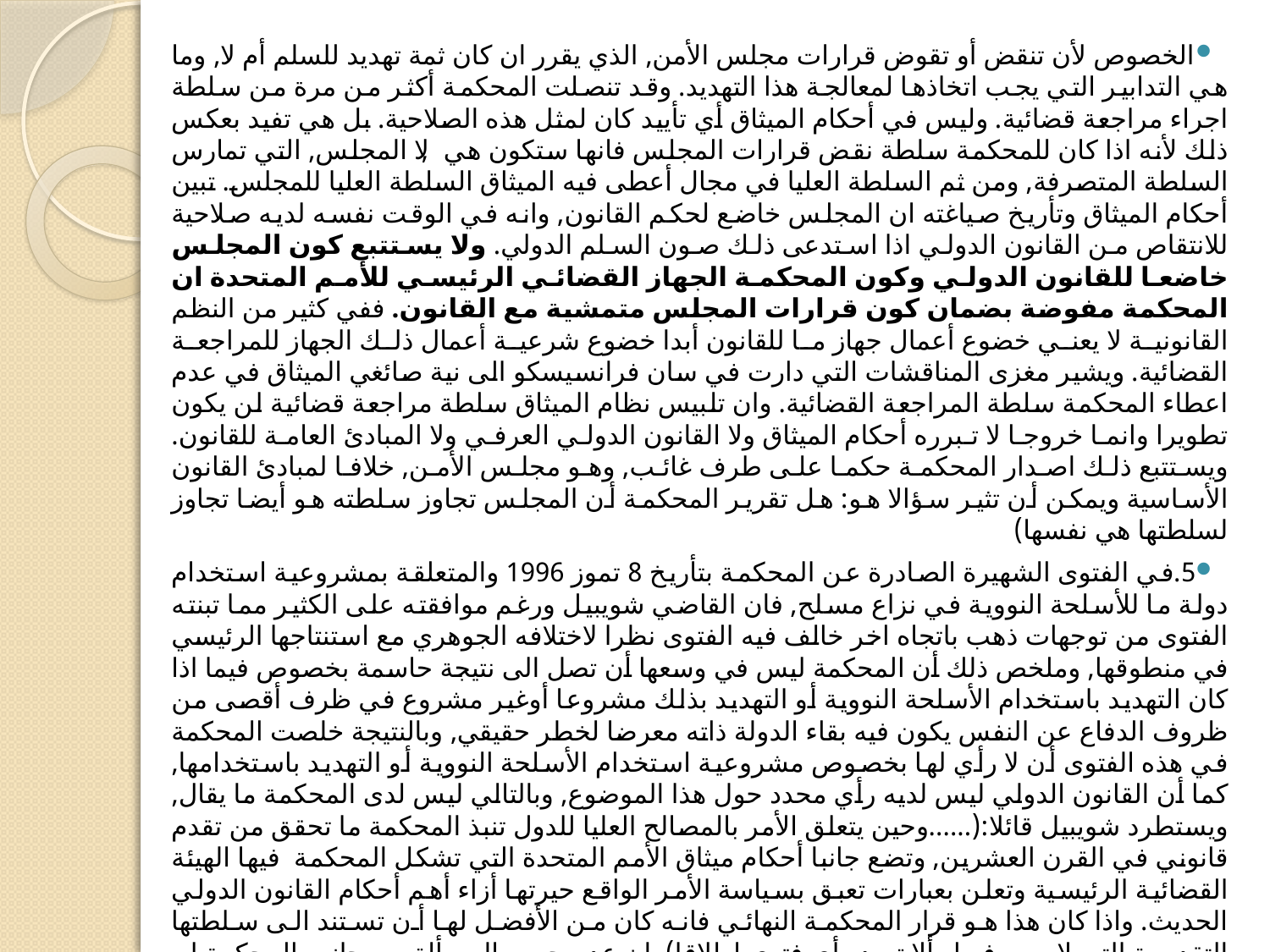

الخصوص لأن تنقض أو تقوض قرارات مجلس الأمن, الذي يقرر ان كان ثمة تهديد للسلم أم لا, وما هي التدابير التي يجب اتخاذها لمعالجة هذا التهديد. وقد تنصلت المحكمة أكثر من مرة من سلطة اجراء مراجعة قضائية. وليس في أحكام الميثاق أي تأييد كان لمثل هذه الصلاحية. بل هي تفيد بعكس ذلك لأنه اذا كان للمحكمة سلطة نقض قرارات المجلس فانها ستكون هي, لا المجلس, التي تمارس السلطة المتصرفة, ومن ثم السلطة العليا في مجال أعطى فيه الميثاق السلطة العليا للمجلس. تبين أحكام الميثاق وتأريخ صياغته ان المجلس خاضع لحكم القانون, وانه في الوقت نفسه لديه صلاحية للانتقاص من القانون الدولي اذا استدعى ذلك صون السلم الدولي. ولا يستتبع كون المجلس خاضعا للقانون الدولي وكون المحكمة الجهاز القضائي الرئيسي للأمم المتحدة ان المحكمة مفوضة بضمان كون قرارات المجلس متمشية مع القانون. ففي كثير من النظم القانونية لا يعني خضوع أعمال جهاز ما للقانون أبدا خضوع شرعية أعمال ذلك الجهاز للمراجعة القضائية. ويشير مغزى المناقشات التي دارت في سان فرانسيسكو الى نية صائغي الميثاق في عدم اعطاء المحكمة سلطة المراجعة القضائية. وان تلبيس نظام الميثاق سلطة مراجعة قضائية لن يكون تطويرا وانما خروجا لا تبرره أحكام الميثاق ولا القانون الدولي العرفي ولا المبادئ العامة للقانون. ويستتبع ذلك اصدار المحكمة حكما على طرف غائب, وهو مجلس الأمن, خلافا لمبادئ القانون الأساسية ويمكن أن تثير سؤالا هو: هل تقرير المحكمة أن المجلس تجاوز سلطته هو أيضا تجاوز لسلطتها هي نفسها)
5.في الفتوى الشهيرة الصادرة عن المحكمة بتأريخ 8 تموز 1996 والمتعلقة بمشروعية استخدام دولة ما للأسلحة النووية في نزاع مسلح, فان القاضي شويبيل ورغم موافقته على الكثير مما تبنته الفتوى من توجهات ذهب باتجاه اخر خالف فيه الفتوى نظرا لاختلافه الجوهري مع استنتاجها الرئيسي في منطوقها, وملخص ذلك أن المحكمة ليس في وسعها أن تصل الى نتيجة حاسمة بخصوص فيما اذا كان التهديد باستخدام الأسلحة النووية أو التهديد بذلك مشروعا أوغير مشروع في ظرف أقصى من ظروف الدفاع عن النفس يكون فيه بقاء الدولة ذاته معرضا لخطر حقيقي, وبالنتيجة خلصت المحكمة في هذه الفتوى أن لا رأي لها بخصوص مشروعية استخدام الأسلحة النووية أو التهديد باستخدامها, كما أن القانون الدولي ليس لديه رأي محدد حول هذا الموضوع, وبالتالي ليس لدى المحكمة ما يقال, ويستطرد شويبيل قائلا:(......وحين يتعلق الأمر بالمصالح العليا للدول تنبذ المحكمة ما تحقق من تقدم قانوني في القرن العشرين, وتضع جانبا أحكام ميثاق الأمم المتحدة التي تشكل المحكمة  فيها الهيئة القضائية الرئيسية وتعلن بعبارات تعبق بسياسة الأمر الواقع حيرتها أزاء أهم أحكام القانون الدولي الحديث. واذا كان هذا هو قرار المحكمة النهائي فانه كان من الأفضل لها أن تستند الى سلطتها التقديرية التي لا ريب فيها وألا تصدر أي فتوى اطلاقا). ان عدم حسم المسألة من جانب المحكمة لم يكن قرارا صائبا ولا متفقا مع نظامها الأساسي ولا مع سوابقها, ولا مع الأحداث التي برهنت على مشروعية التهديد بالأسلحة النووية أو استخدامها بالظروف القصوى, ومع ان مبادئ القانون الدولي الانساني تنظم استخدام الأسلحة النووية, مع ملاحظة الصعوبة البالغة في التوفيق بين استخدام الأسلحة النووية وتطبيق تلك المبادئ فان ذلك لا يعني ان استخدام الأسلحة النووية سيتعارض بالضرورة وفي الظروف كافة مع هذه المبادئ, ولكن لا يمكن القبول بمشروعية استخدام الأسلحة النووية على نطاق من شأنه – أو في استطاعته – أن يسفر عن موت ملايين كثيرة في جحيم لا تمييز فيه بواسطة سقاطة "الة" بعيدة المدى.....